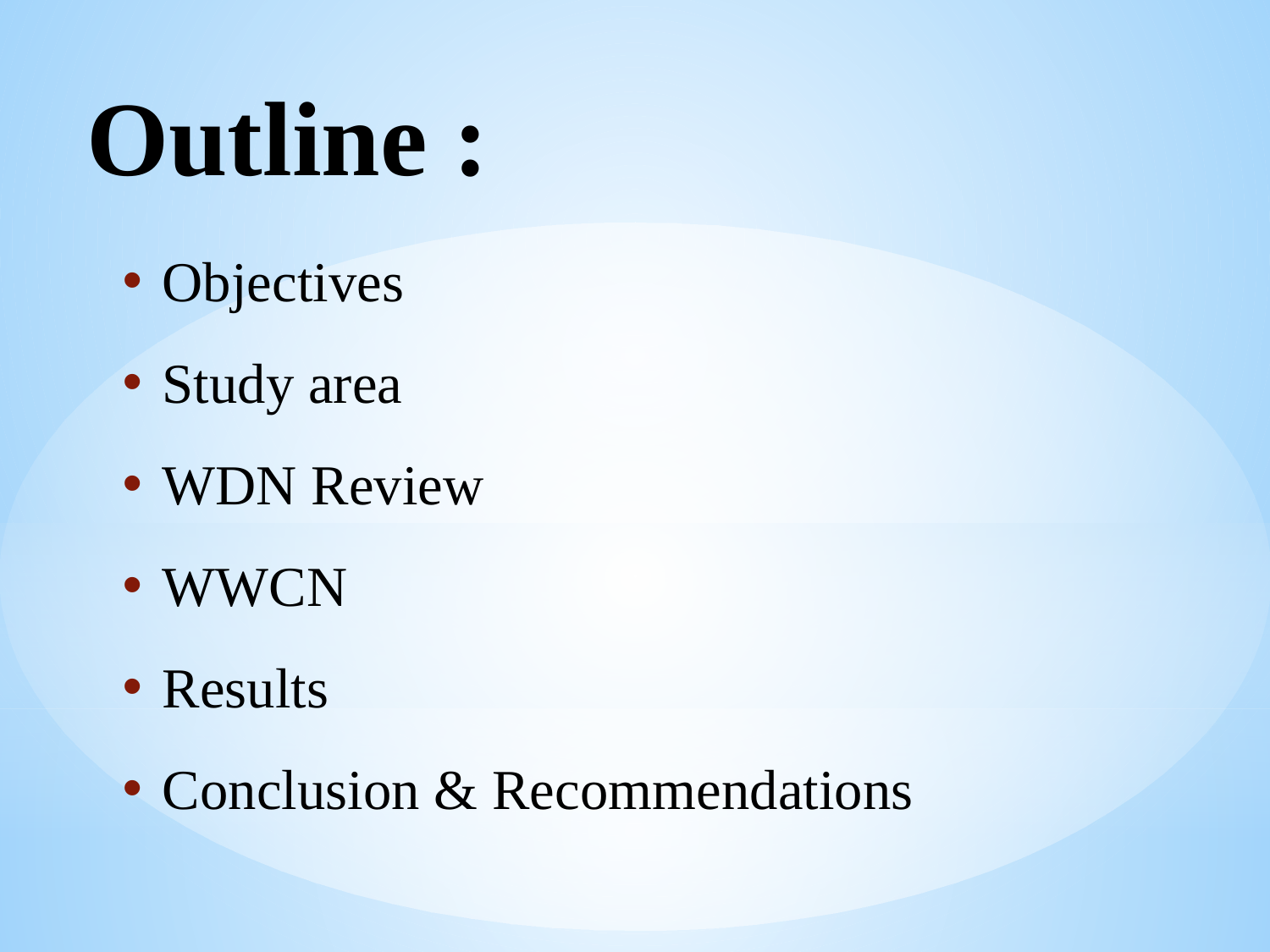

Outline :
Objectives
Study area
WDN Review
WWCN
Results
Conclusion & Recommendations